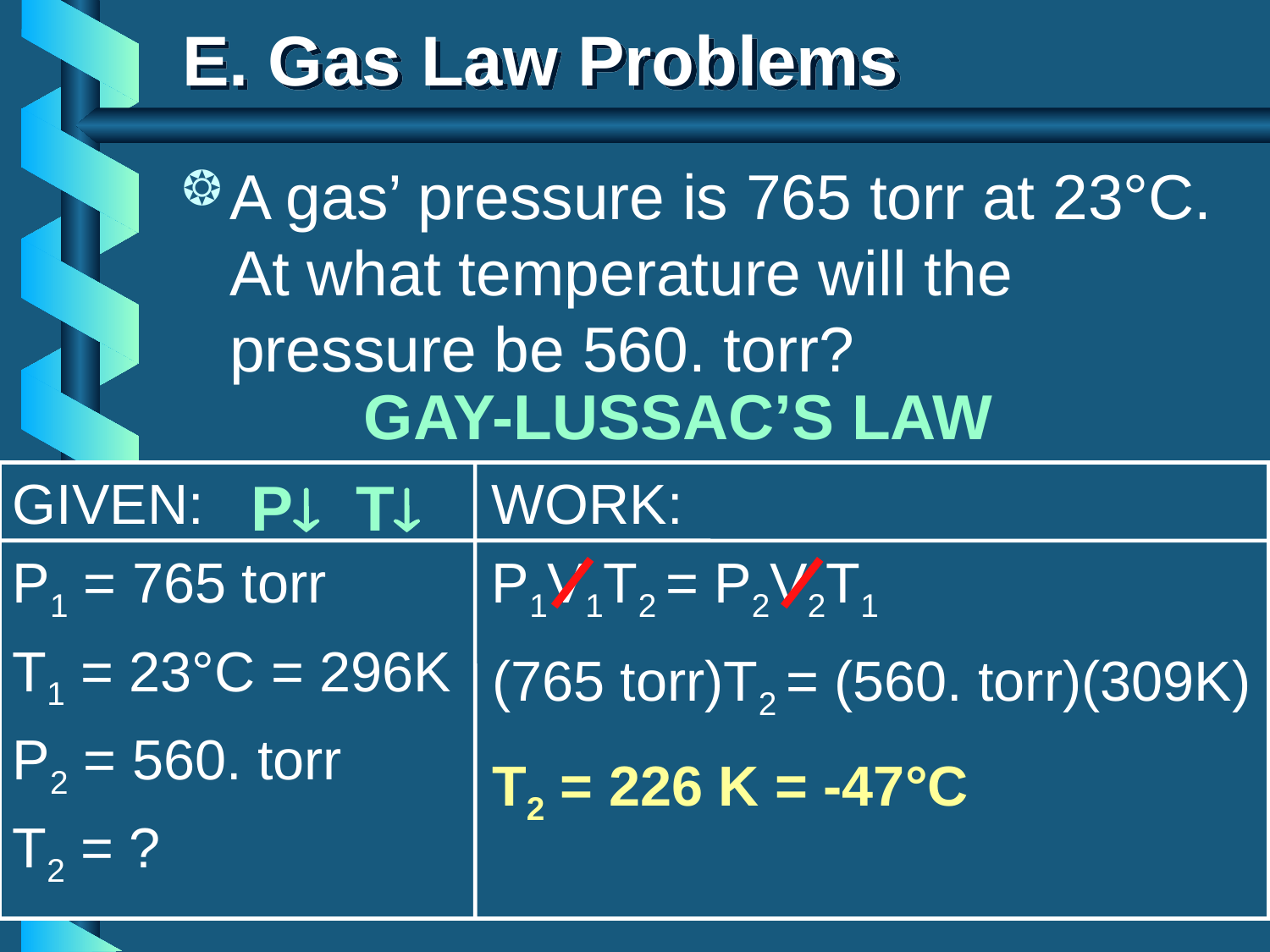

# E. Gas Law Problems
A gas’ pressure is 765 torr at 23°C.  At what temperature will the pressure be 560. torr?
GAY-LUSSAC’S LAW
GIVEN:
P1 = 765 torr
T1 = 23°C = 296K
P2 = 560. torr
T2 = ?
P↓
T↓
WORK:
P1V1T2 = P2V2T1

(765 torr)T2 = (560. torr)(309K)
T2 = 226 K = -47°C
C. Johannesson